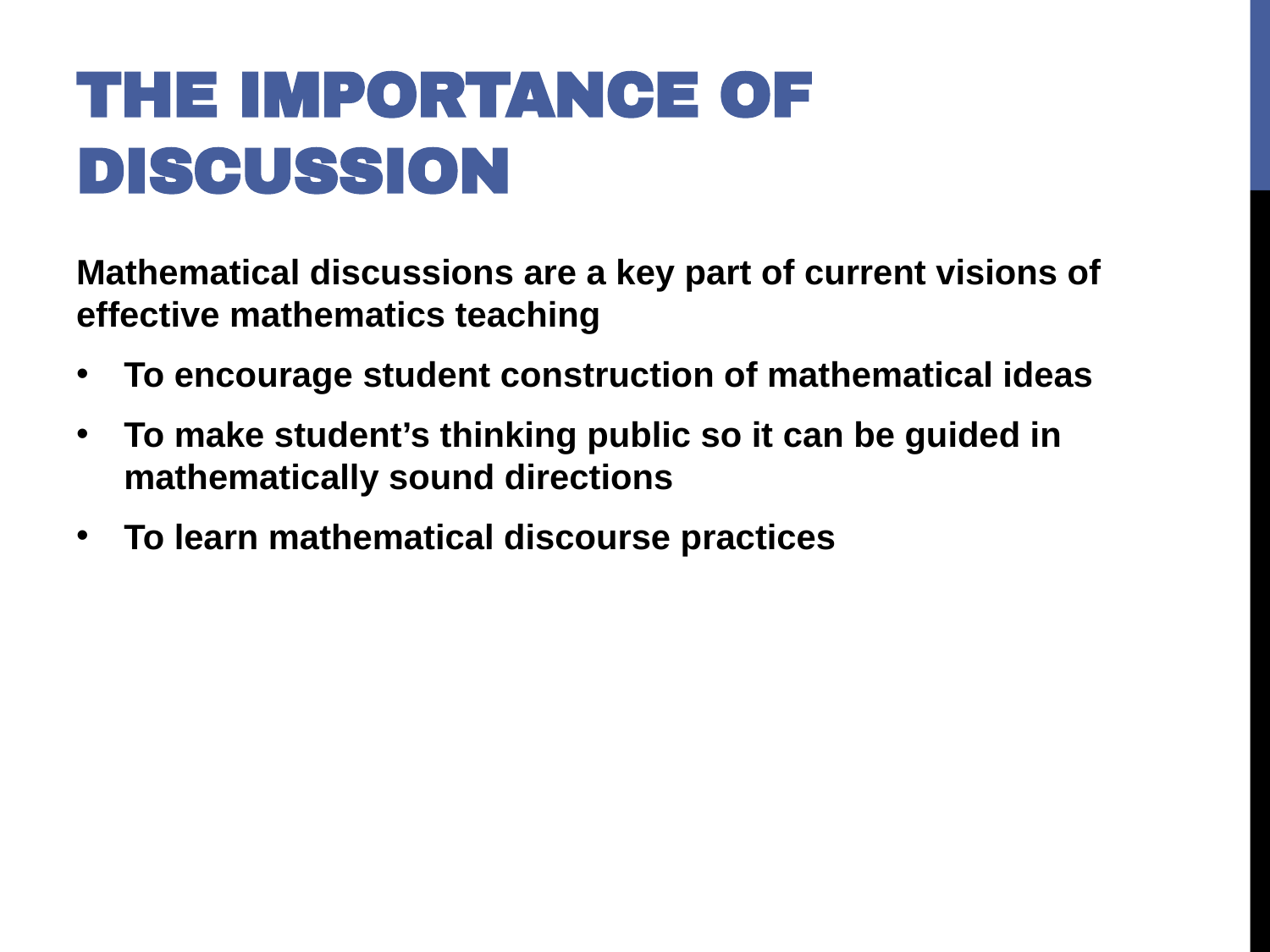

# The Importance of Discussion
Mathematical discussions are a key part of current visions of effective mathematics teaching
To encourage student construction of mathematical ideas
To make student’s thinking public so it can be guided in mathematically sound directions
To learn mathematical discourse practices